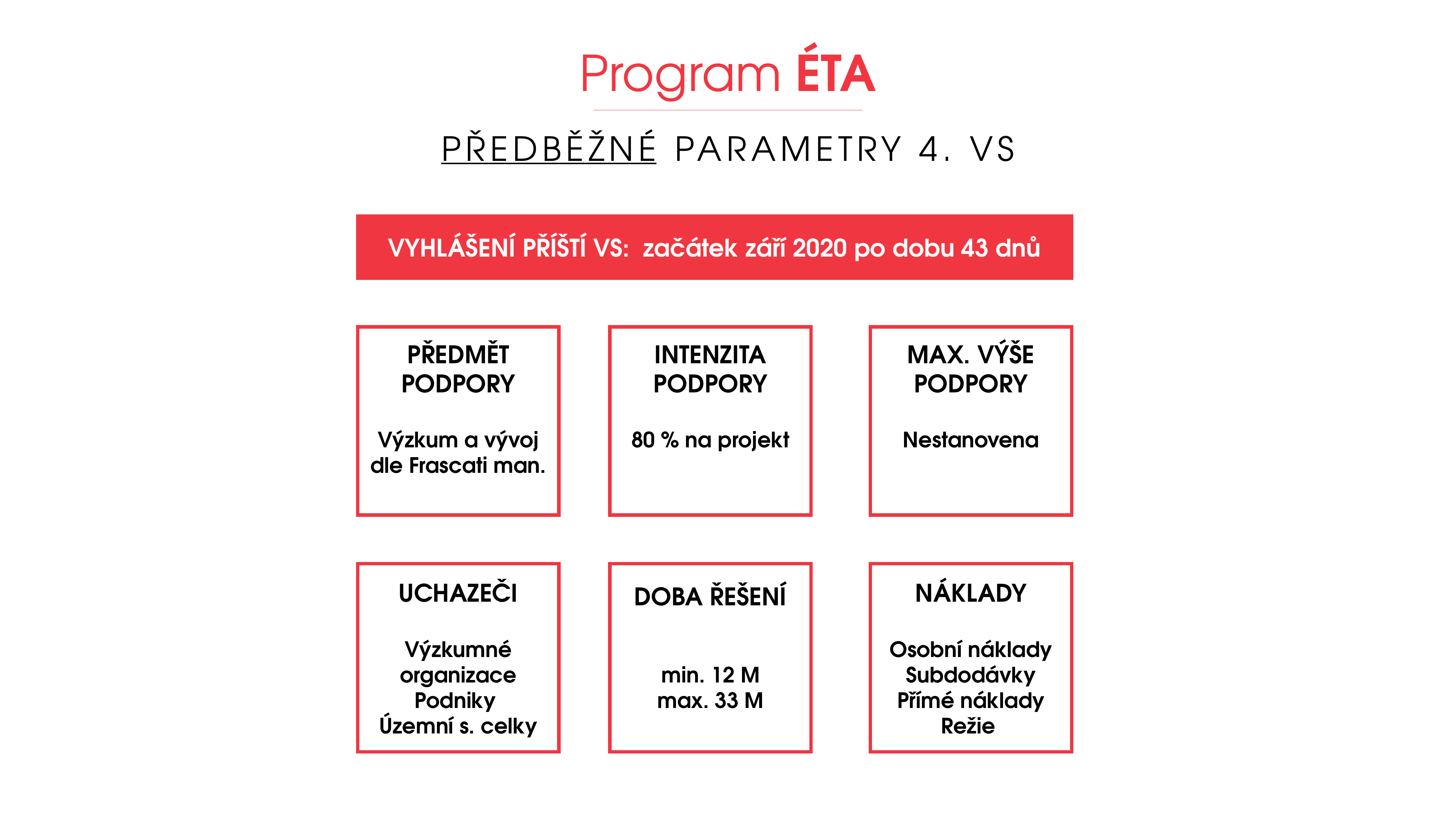

Program ÉTA
PŘEDBĚŽNÉ PARAMETRY 4. VS
VYHLÁŠENÍ PŘÍŠTÍ VS:  začátek září 2020 po dobu 43 dnů
PŘEDMĚT PODPORY

Výzkum a vývoj dle Frascati man.

INTENZITA
PODPORY

80 % na projekt

MAX. VÝŠE
PODPORY

Nestanovena

UCHAZEČI

Výzkumné organizace
Podniky
Územní s. celky

DOBA ŘEŠENÍ

min. 12 M
max. 33 M

NÁKLADY

Osobní náklady
Subdodávky
Přímé náklady
Režie